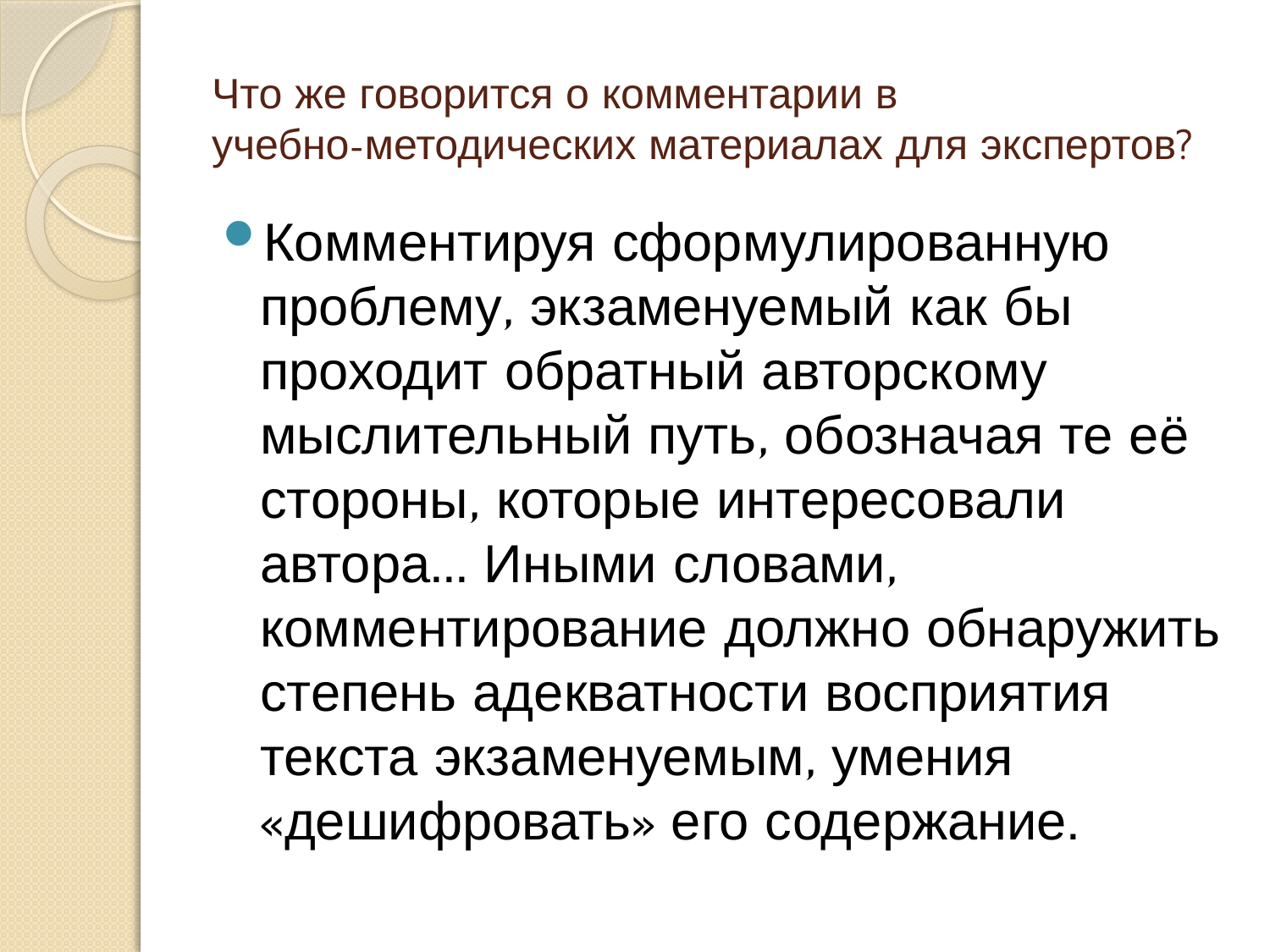

# Что же говорится о комментарии в учебно-методических материалах для экспертов?
Комментируя сформулированную проблему, экзаменуемый как бы проходит обратный авторскому мыслительный путь, обозначая те её стороны, которые интересовали автора... Иными словами, комментирование должно обнаружить степень адекватности восприятия текста экзаменуемым, умения «дешифровать» его содержание.